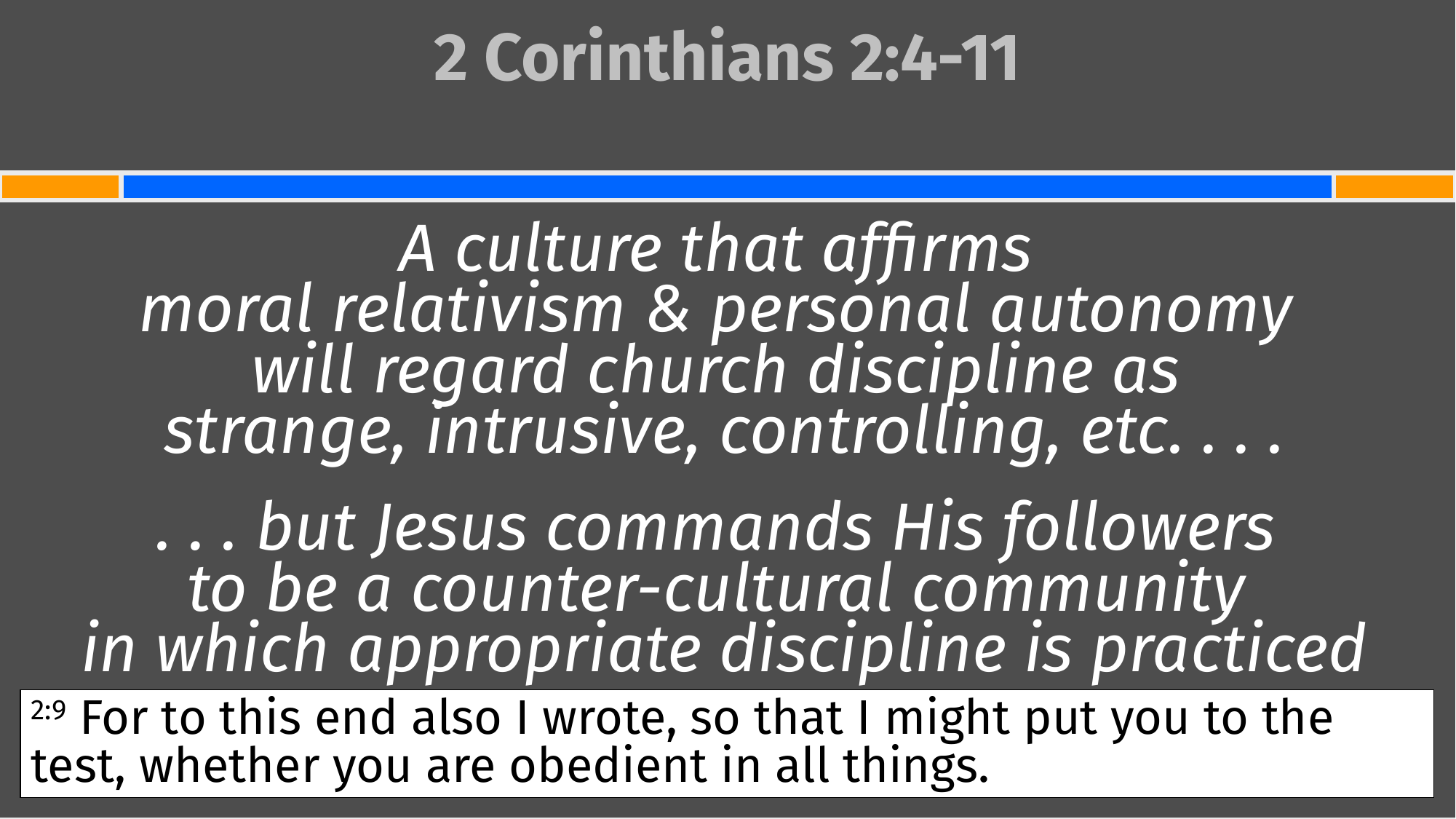

# 2 Corinthians 2:4-11

A culture that affirms
moral relativism & personal autonomy
will regard church discipline as
strange, intrusive, controlling, etc. . . .
. . . but Jesus commands His followers
to be a counter-cultural community
in which appropriate discipline is practiced
2:9 For to this end also I wrote, so that I might put you to the test, whether you are obedient in all things.